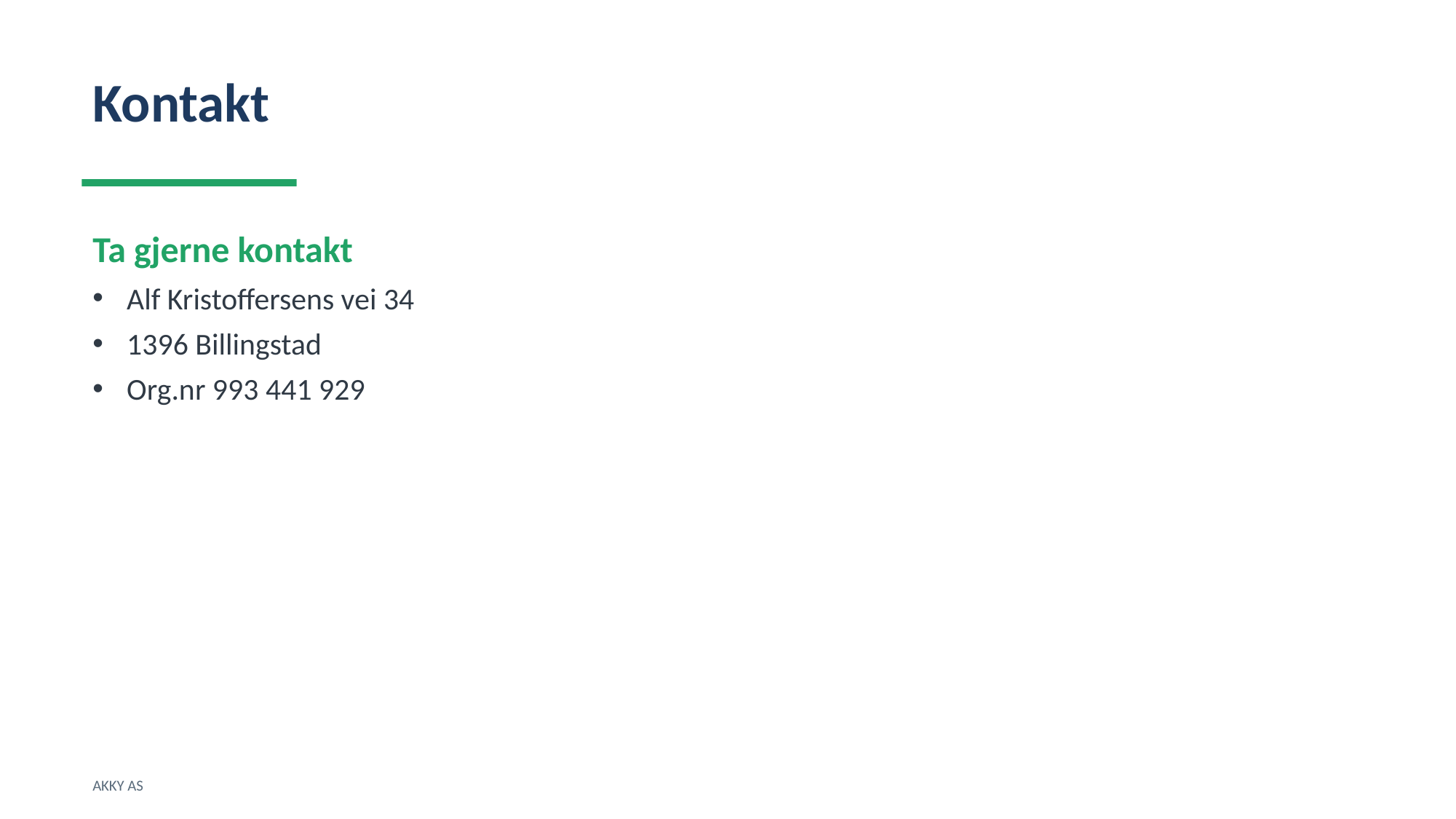

Kontakt

Ta gjerne kontakt
Alf Kristoffersens vei 34
1396 Billingstad
Org.nr 993 441 929
AKKY AS